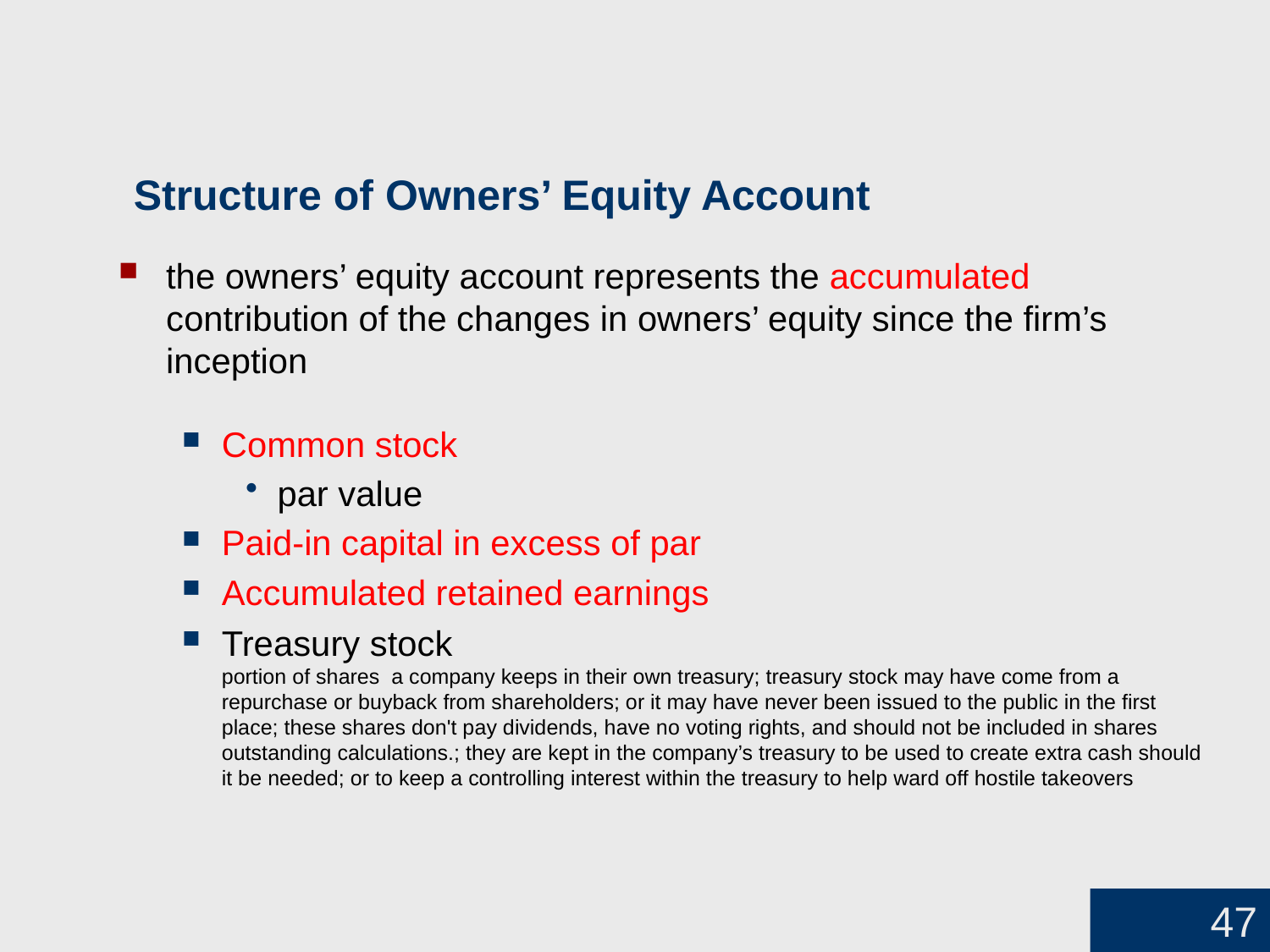

# Structure of Owners’ Equity Account
the owners’ equity account represents the accumulated contribution of the changes in owners’ equity since the firm’s inception

Common stock
par value
Paid-in capital in excess of par
Accumulated retained earnings
Treasury stock
portion of shares  a company keeps in their own treasury; treasury stock may have come from a repurchase or buyback from shareholders; or it may have never been issued to the public in the first place; these shares don't pay dividends, have no voting rights, and should not be included in shares outstanding calculations.; they are kept in the company’s treasury to be used to create extra cash should it be needed; or to keep a controlling interest within the treasury to help ward off hostile takeovers
47